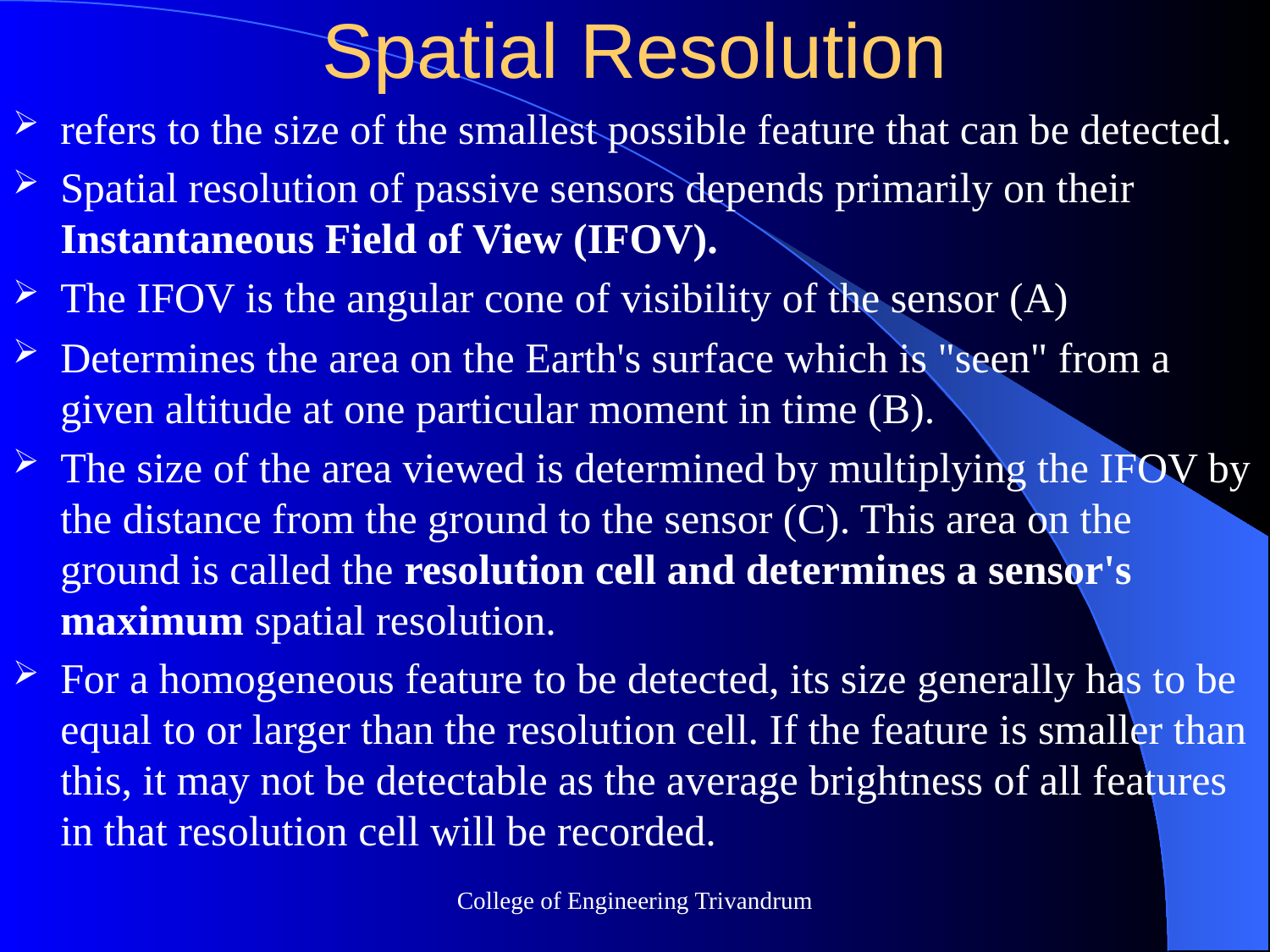

# Spatial Resolution
refers to the size of the smallest possible feature that can be detected.
Spatial resolution of passive sensors depends primarily on their Instantaneous Field of View (IFOV).
The IFOV is the angular cone of visibility of the sensor (A)
Determines the area on the Earth's surface which is "seen" from a given altitude at one particular moment in time (B).
The size of the area viewed is determined by multiplying the IFOV by the distance from the ground to the sensor (C). This area on the ground is called the resolution cell and determines a sensor's maximum spatial resolution.
For a homogeneous feature to be detected, its size generally has to be equal to or larger than the resolution cell. If the feature is smaller than this, it may not be detectable as the average brightness of all features in that resolution cell will be recorded.
College of Engineering Trivandrum